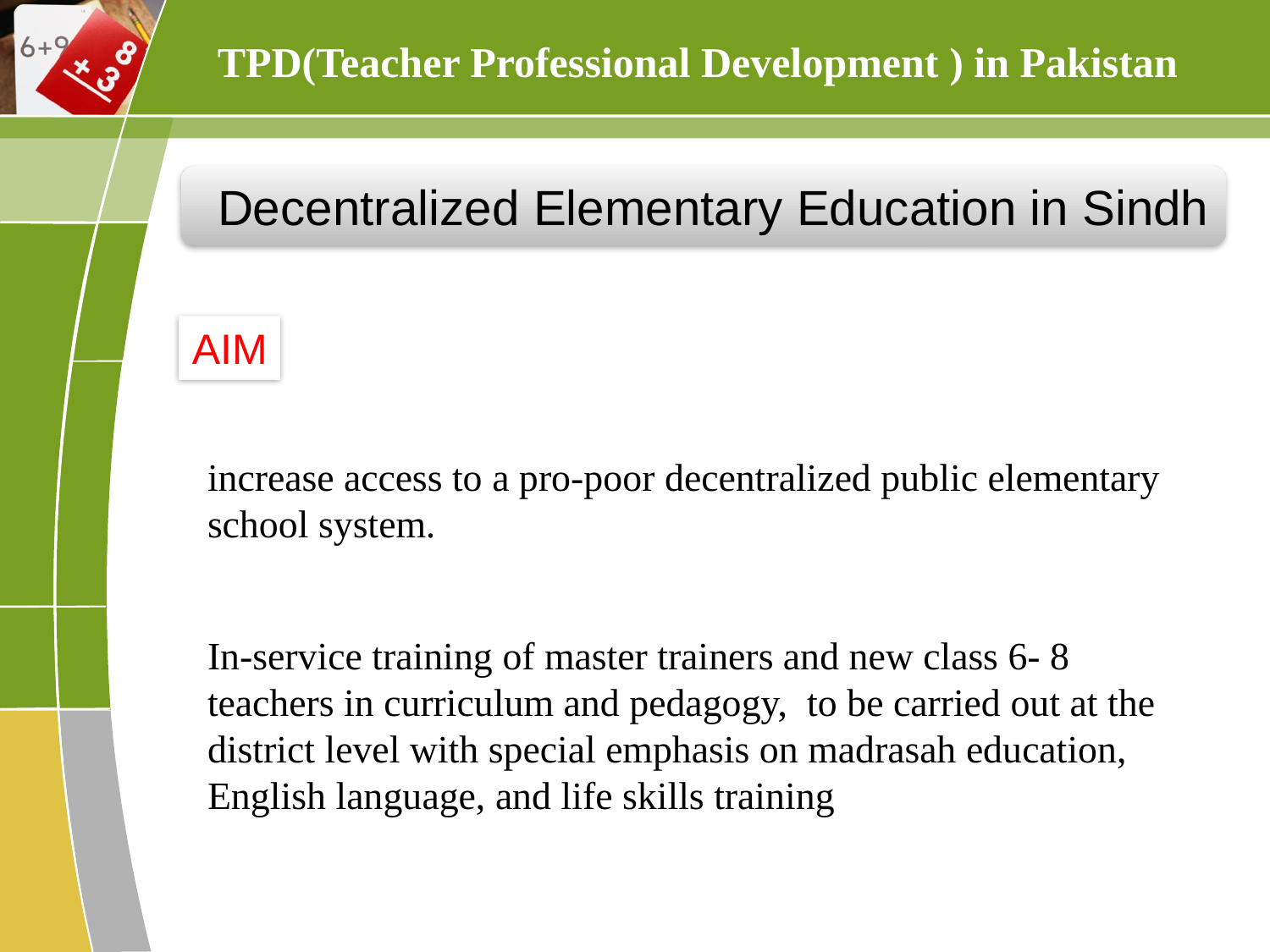

TPD(Teacher Professional Development ) in Pakistan
Decentralized Elementary Education in Sindh
AIM
increase access to a pro-poor decentralized public elementary school system.
In-service training of master trainers and new class 6- 8 teachers in curriculum and pedagogy,  to be carried out at the district level with special emphasis on madrasah education, English language, and life skills training